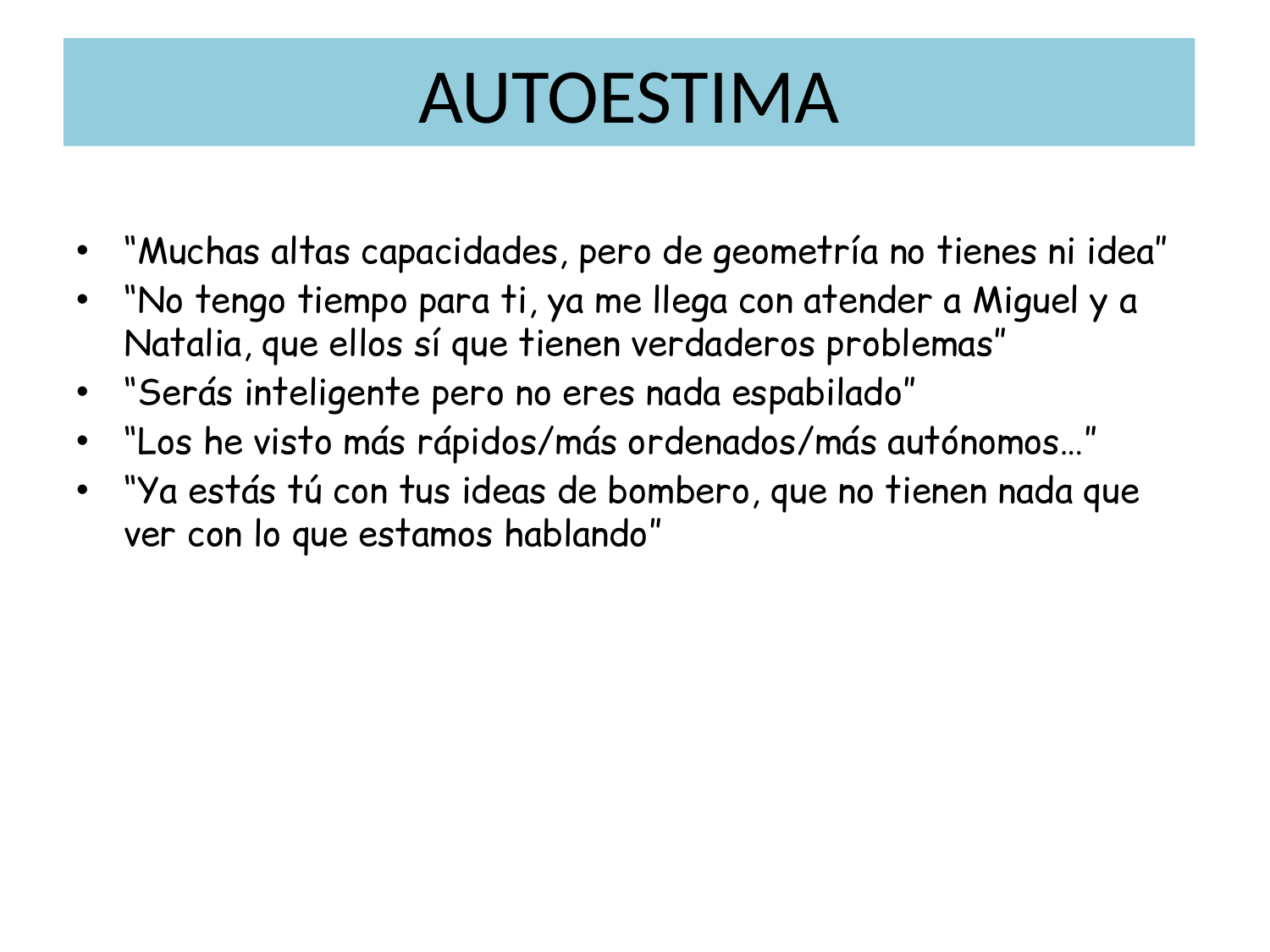

# AUTOESTIMA
“Muchas altas capacidades, pero de geometría no tienes ni idea”
“No tengo tiempo para ti, ya me llega con atender a Miguel y a Natalia, que ellos sí que tienen verdaderos problemas”
“Serás inteligente pero no eres nada espabilado”
“Los he visto más rápidos/más ordenados/más autónomos…”
“Ya estás tú con tus ideas de bombero, que no tienen nada que ver con lo que estamos hablando”